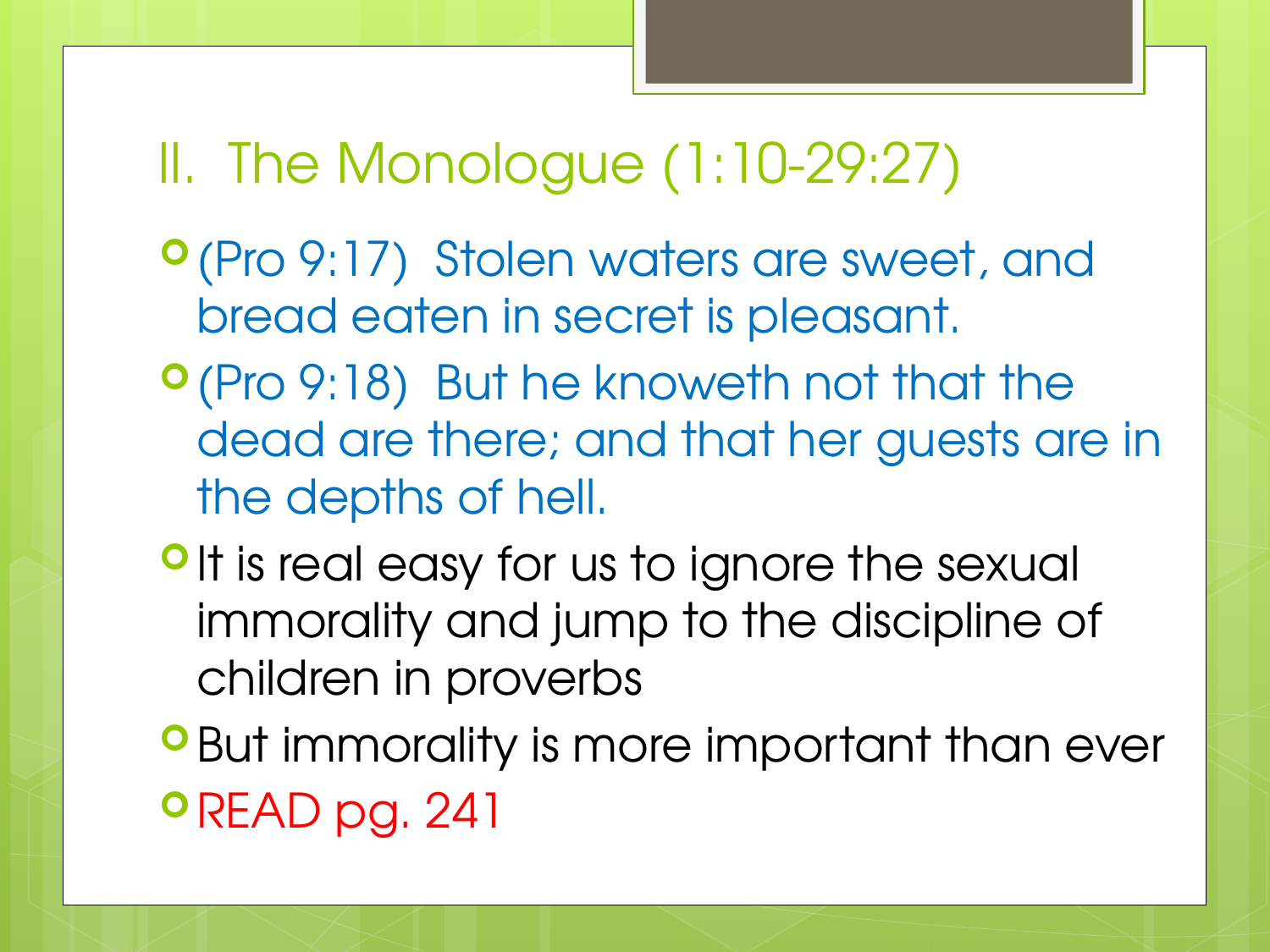

# II.  The Monologue (1:10-29:27)
(Pro 9:17)  Stolen waters are sweet, and bread eaten in secret is pleasant.
(Pro 9:18)  But he knoweth not that the dead are there; and that her guests are in the depths of hell.
It is real easy for us to ignore the sexual immorality and jump to the discipline of children in proverbs
But immorality is more important than ever
READ pg. 241